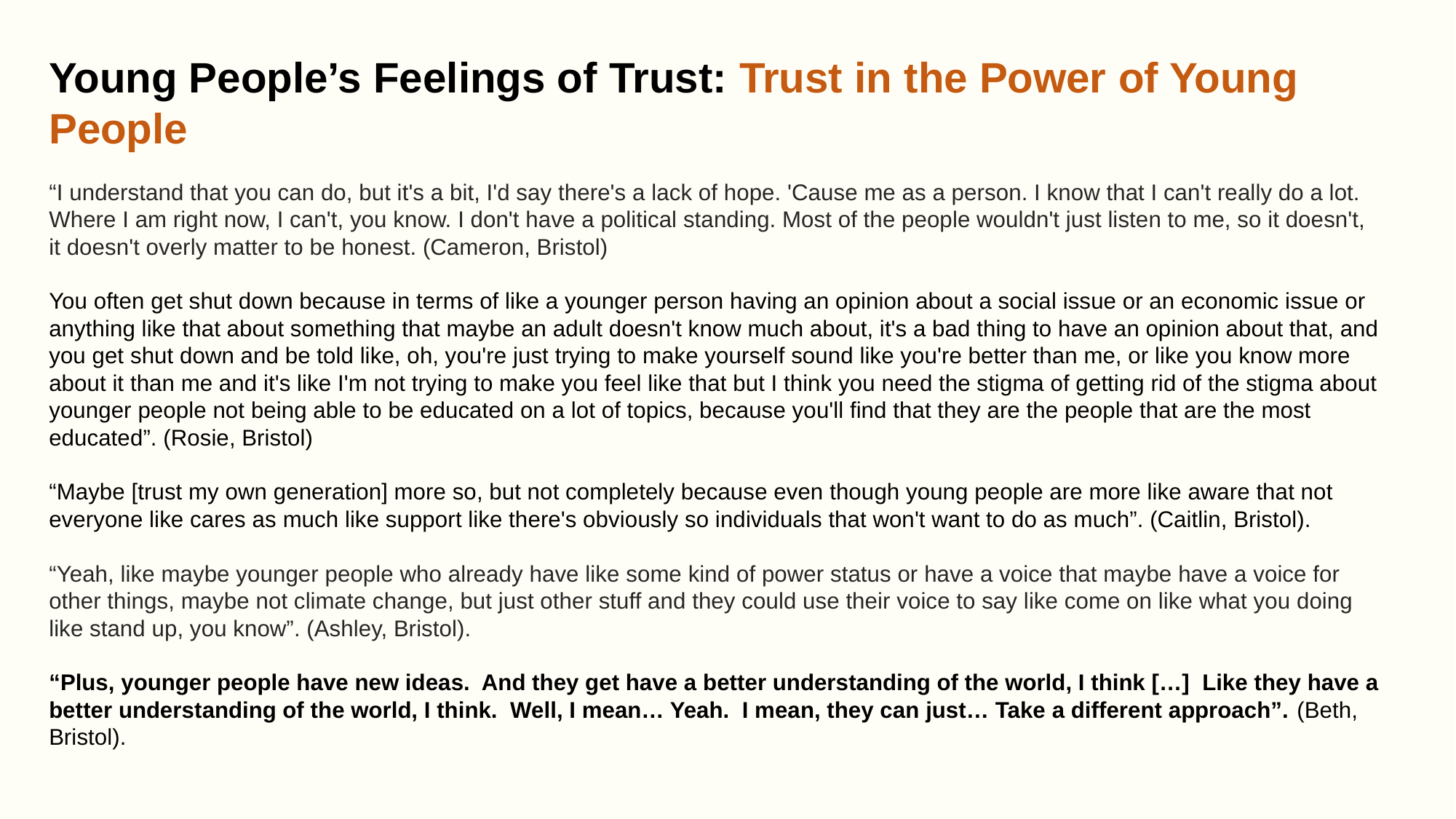

Young People’s Feelings of Trust: Trust in the Power of Young People

“I understand that you can do, but it's a bit, I'd say there's a lack of hope. 'Cause me as a person. I know that I can't really do a lot. Where I am right now, I can't, you know. I don't have a political standing. Most of the people wouldn't just listen to me, so it doesn't, it doesn't overly matter to be honest. (Cameron, Bristol)

You often get shut down because in terms of like a younger person having an opinion about a social issue or an economic issue or anything like that about something that maybe an adult doesn't know much about, it's a bad thing to have an opinion about that, and you get shut down and be told like, oh, you're just trying to make yourself sound like you're better than me, or like you know more about it than me and it's like I'm not trying to make you feel like that but I think you need the stigma of getting rid of the stigma about younger people not being able to be educated on a lot of topics, because you'll find that they are the people that are the most educated”. (Rosie, Bristol)

“Maybe [trust my own generation] more so, but not completely because even though young people are more like aware that not everyone like cares as much like support like there's obviously so individuals that won't want to do as much”. (Caitlin, Bristol).

“Yeah, like maybe younger people who already have like some kind of power status or have a voice that maybe have a voice for other things, maybe not climate change, but just other stuff and they could use their voice to say like come on like what you doing like stand up, you know”. (Ashley, Bristol).

“Plus, younger people have new ideas.  And they get have a better understanding of the world, I think […]  Like they have a better understanding of the world, I think.  Well, I mean… Yeah.  I mean, they can just… Take a different approach”. (Beth, Bristol).